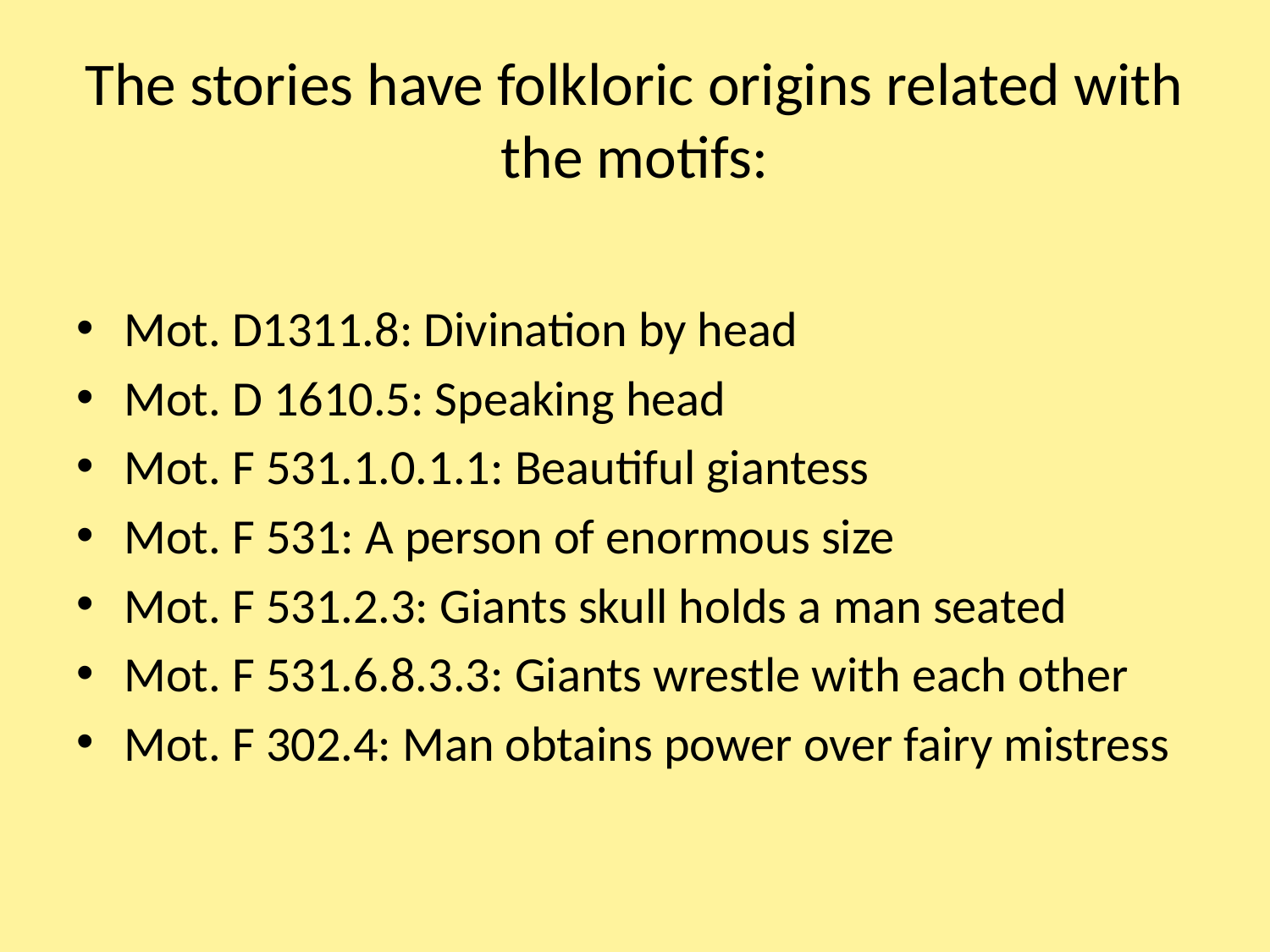

# The stories have folkloric origins related with the motifs:

Mot. D1311.8: Divination by head
Mot. D 1610.5: Speaking head
Mot. F 531.1.0.1.1: Beautiful giantess
Mot. F 531: A person of enormous size
Mot. F 531.2.3: Giants skull holds a man seated
Mot. F 531.6.8.3.3: Giants wrestle with each other
Mot. F 302.4: Man obtains power over fairy mistress